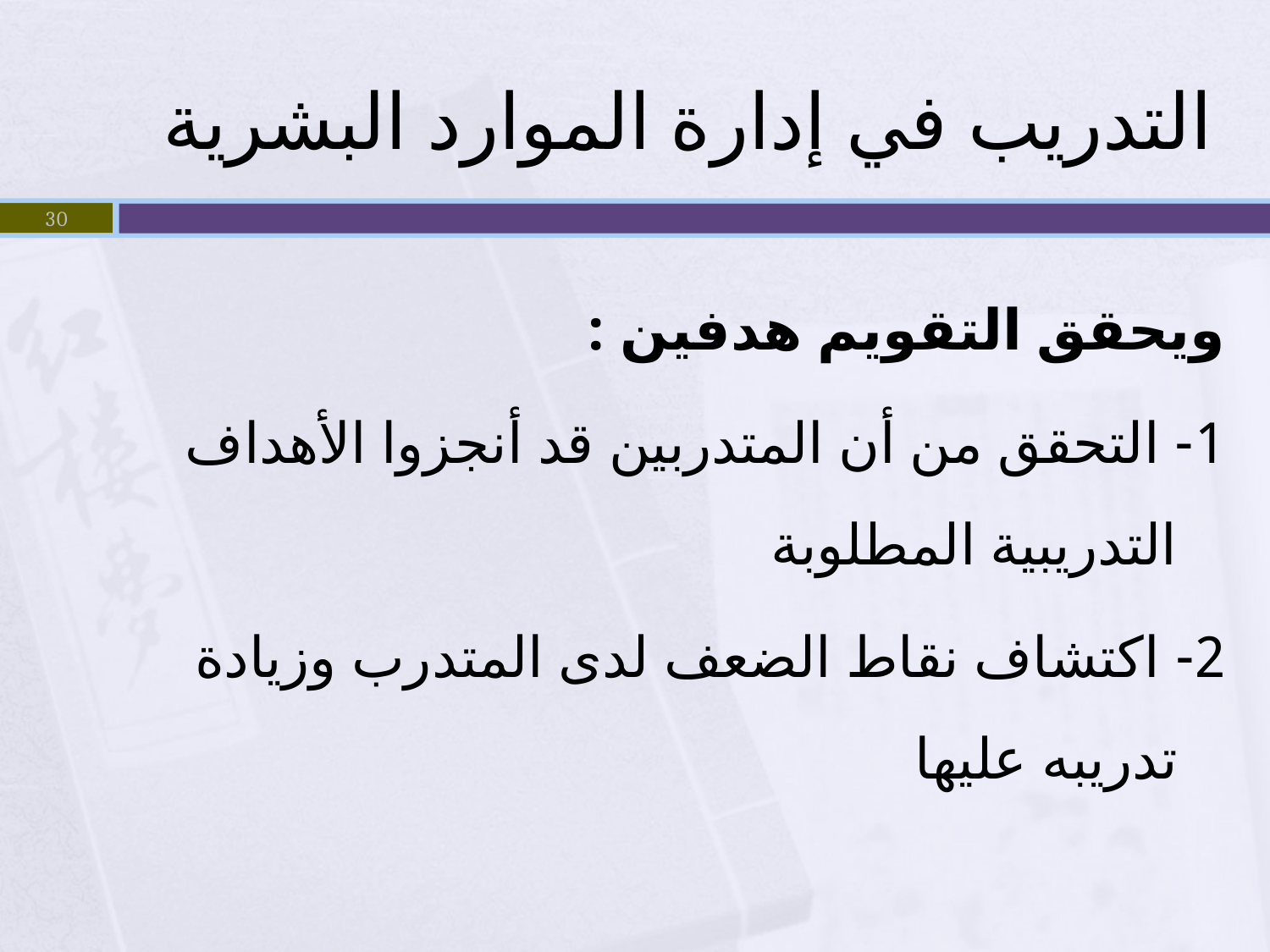

# التدريب في إدارة الموارد البشرية
30
	ويحقق التقويم هدفين :
1- التحقق من أن المتدربين قد أنجزوا الأهداف التدريبية المطلوبة
2- اكتشاف نقاط الضعف لدى المتدرب وزيادة تدريبه عليها